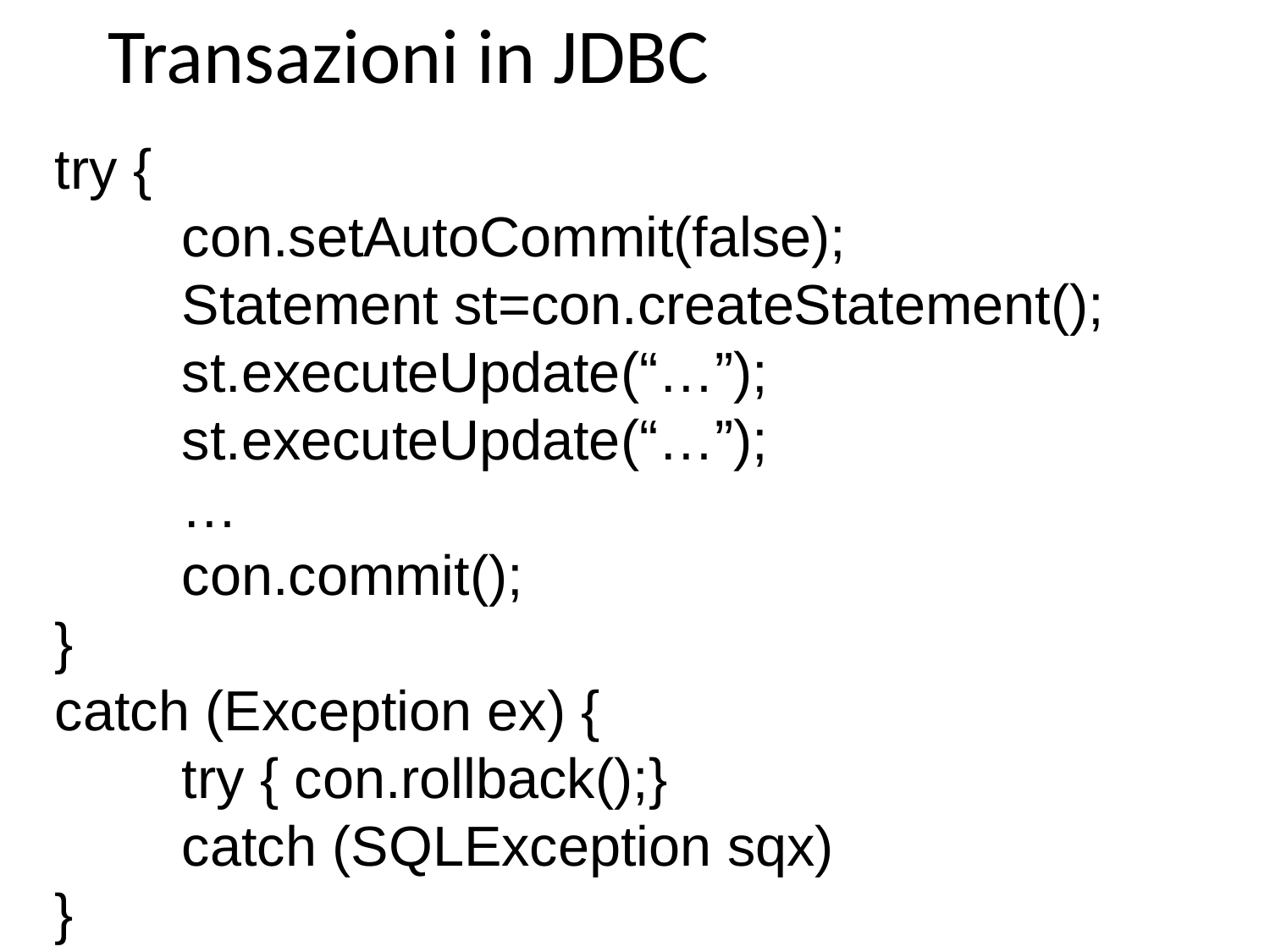

Transazioni in JDBC
try {
	con.setAutoCommit(false);
	Statement st=con.createStatement();
	st.executeUpdate(“…”);
	st.executeUpdate(“…”);
	…
	con.commit();
}
catch (Exception ex) {
	try { con.rollback();}
	catch (SQLException sqx)
}